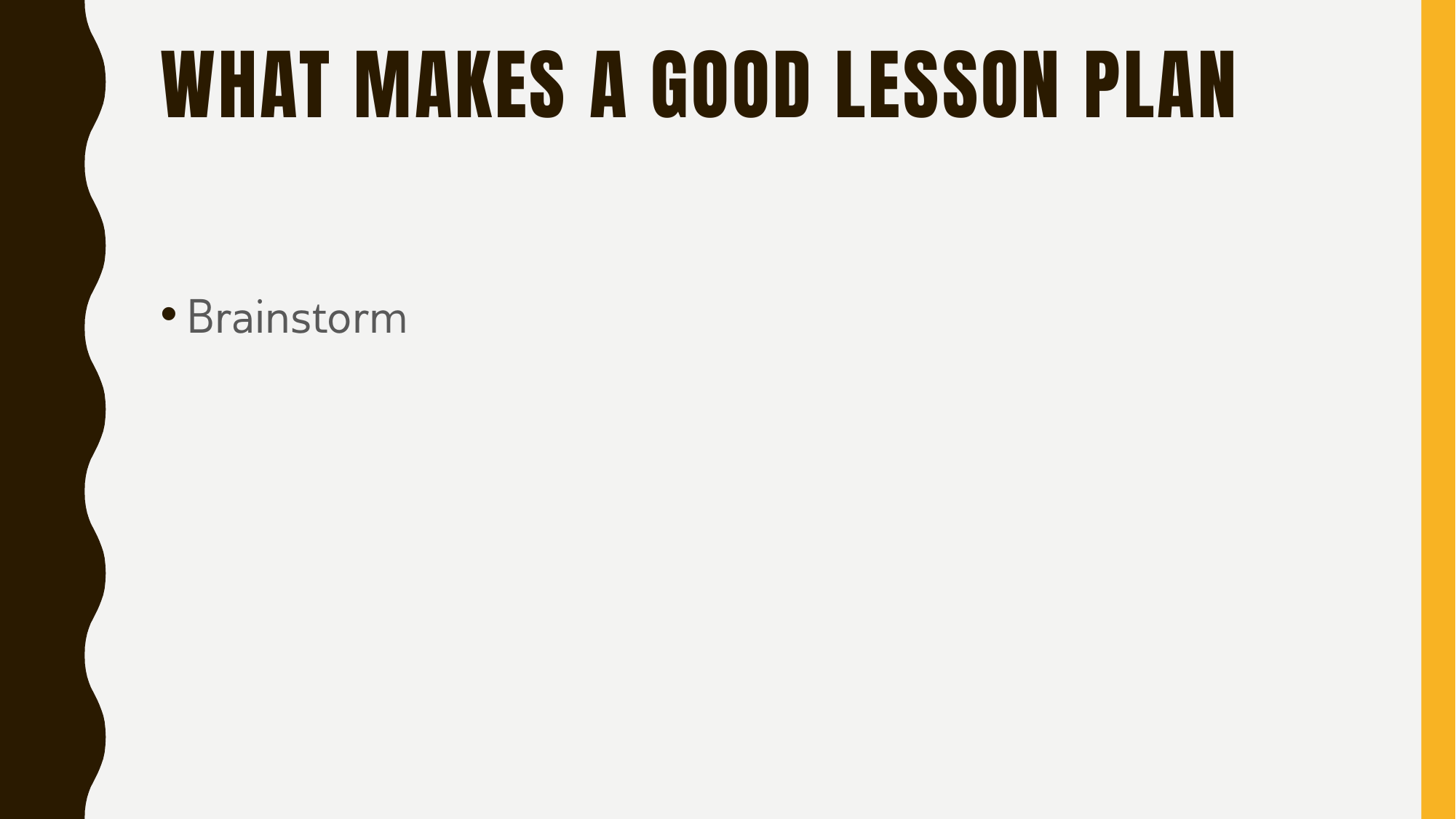

# What makes a good lesson Plan
Brainstorm